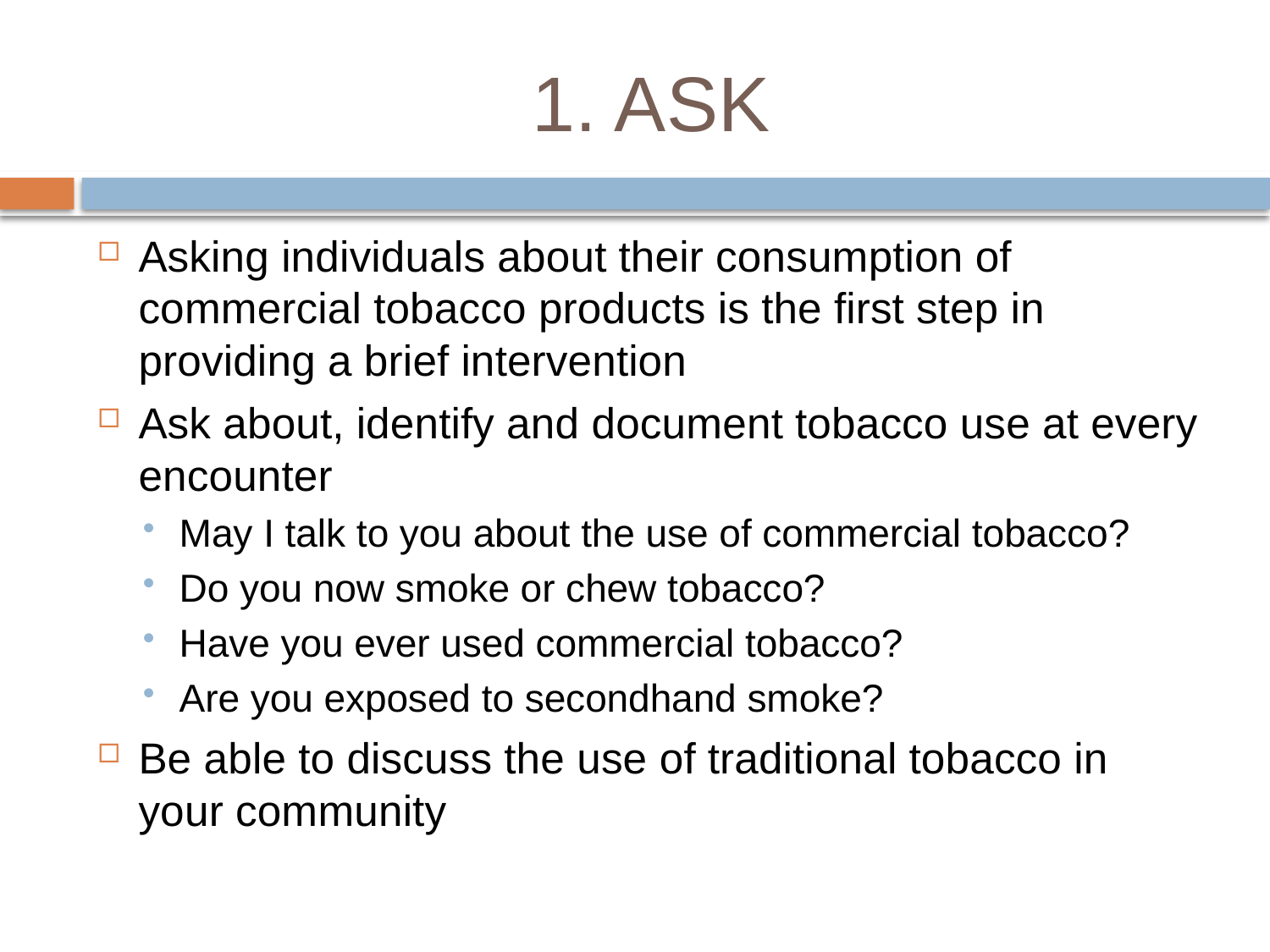

# 1. ASK
Asking individuals about their consumption of commercial tobacco products is the first step in providing a brief intervention
Ask about, identify and document tobacco use at every encounter
May I talk to you about the use of commercial tobacco?
Do you now smoke or chew tobacco?
Have you ever used commercial tobacco?
Are you exposed to secondhand smoke?
Be able to discuss the use of traditional tobacco in your community